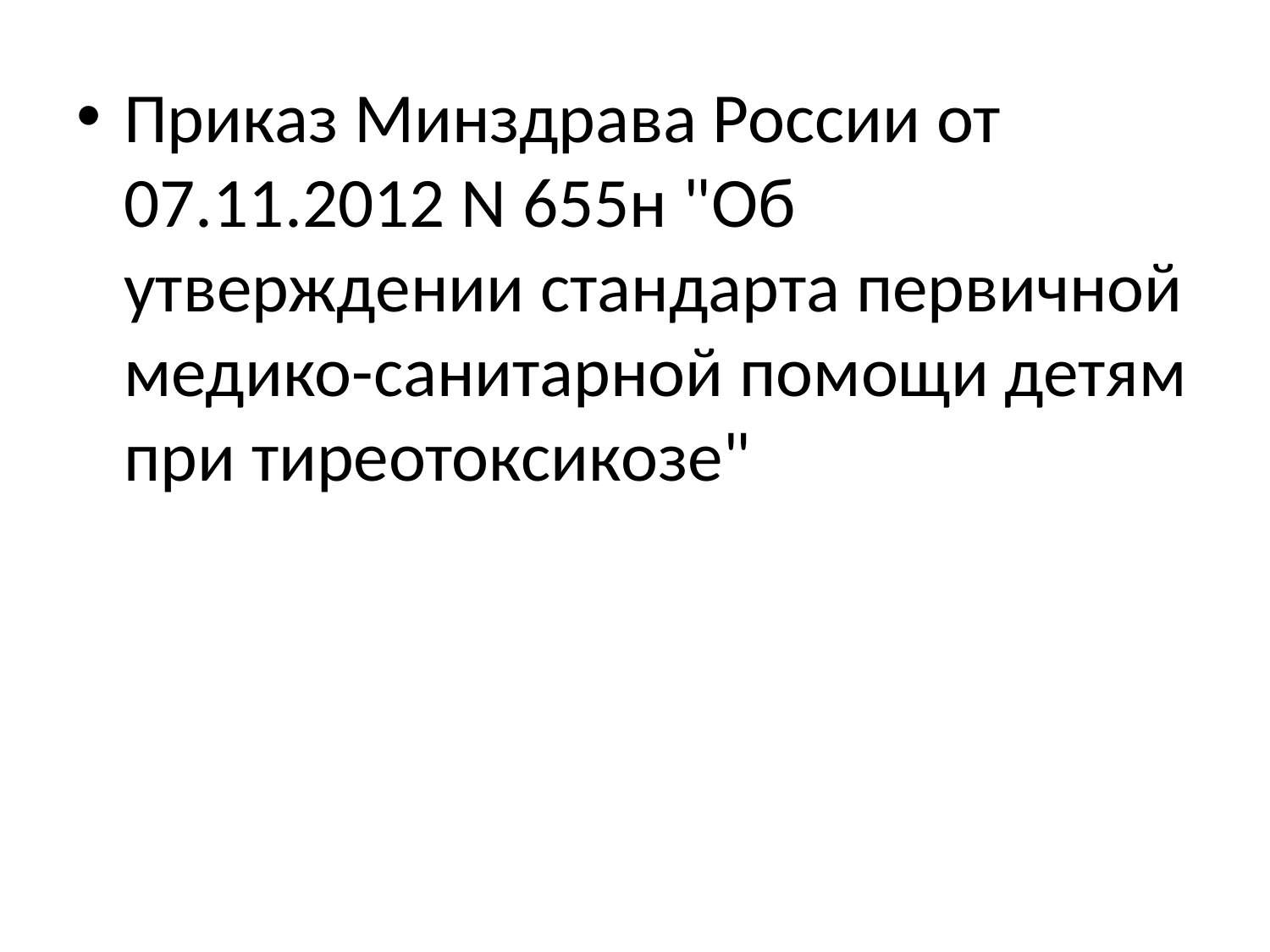

Приказ Минздрава России от 07.11.2012 N 655н "Об утверждении стандарта первичной медико-санитарной помощи детям при тиреотоксикозе"